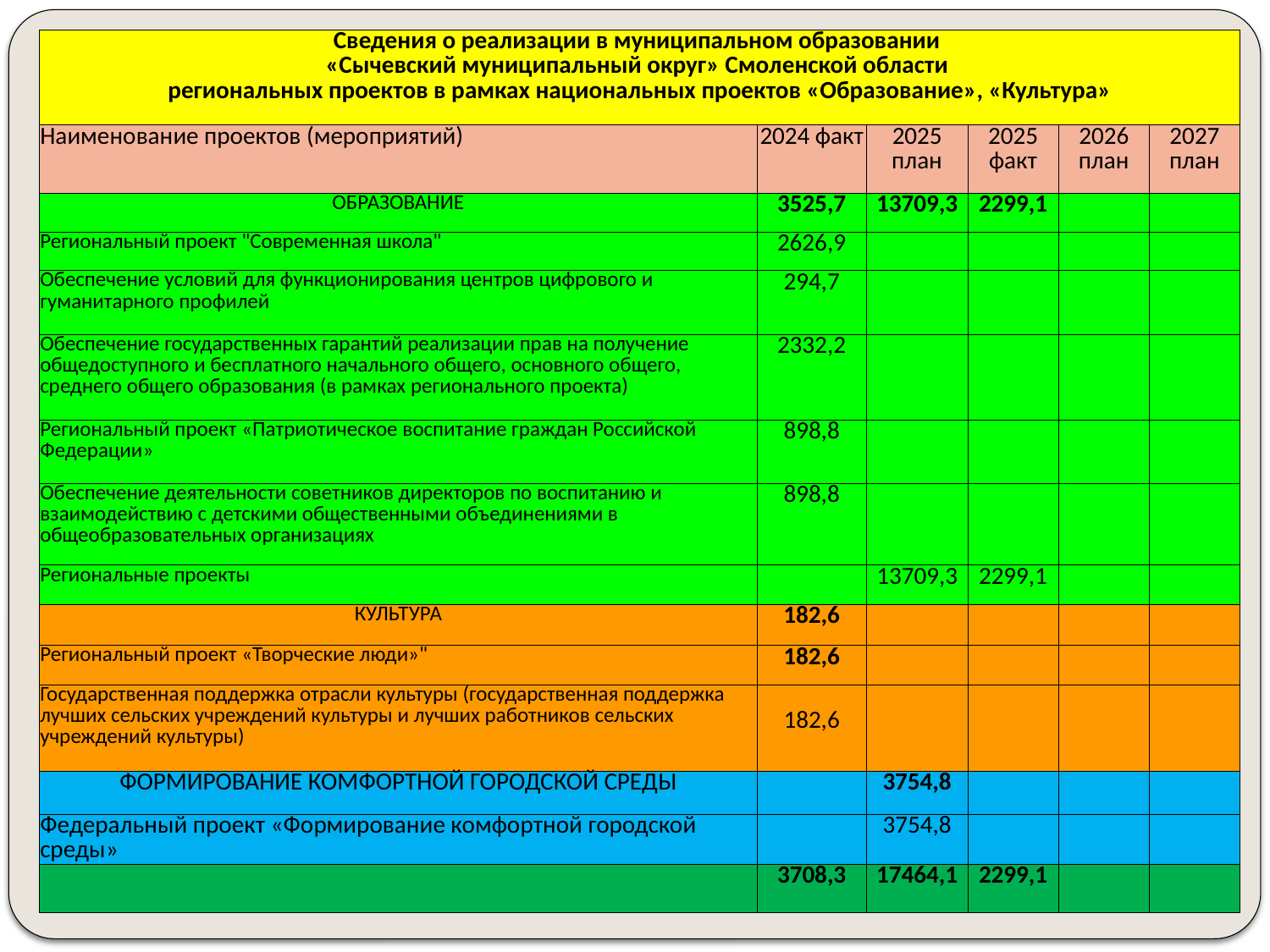

| Сведения о реализации в муниципальном образовании «Сычевский муниципальный округ» Смоленской области региональных проектов в рамках национальных проектов «Образование», «Культура» |  |  |  |  |  |
| --- | --- | --- | --- | --- | --- |
| Наименование проектов (мероприятий) | 2024 факт | 2025 план | 2025 факт | 2026 план | 2027 план |
| ОБРАЗОВАНИЕ | 3525,7 | 13709,3 | 2299,1 |  |  |
| Региональный проект "Современная школа" | 2626,9 |  |  |  |  |
| Обеспечение условий для функционирования центров цифрового и гуманитарного профилей | 294,7 |  |  |  |  |
| Обеспечение государственных гарантий реализации прав на получение общедоступного и бесплатного начального общего, основного общего, среднего общего образования (в рамках регионального проекта) | 2332,2 |  |  |  |  |
| Региональный проект «Патриотическое воспитание граждан Российской Федерации» | 898,8 |  |  |  |  |
| Обеспечение деятельности советников директоров по воспитанию и взаимодействию с детскими общественными объединениями в общеобразовательных организациях | 898,8 |  |  |  |  |
| Региональные проекты |  | 13709,3 | 2299,1 |  |  |
| КУЛЬТУРА | 182,6 |  |  |  |  |
| Региональный проект «Творческие люди»" | 182,6 |  |  |  |  |
| Государственная поддержка отрасли культуры (государственная поддержка лучших сельских учреждений культуры и лучших работников сельских учреждений культуры) | 182,6 |  |  |  |  |
| ФОРМИРОВАНИЕ КОМФОРТНОЙ ГОРОДСКОЙ СРЕДЫ |  | 3754,8 |  |  |  |
| Федеральный проект «Формирование комфортной городской среды» |  | 3754,8 |  |  |  |
|  | 3708,3 | 17464,1 | 2299,1 |  |  |